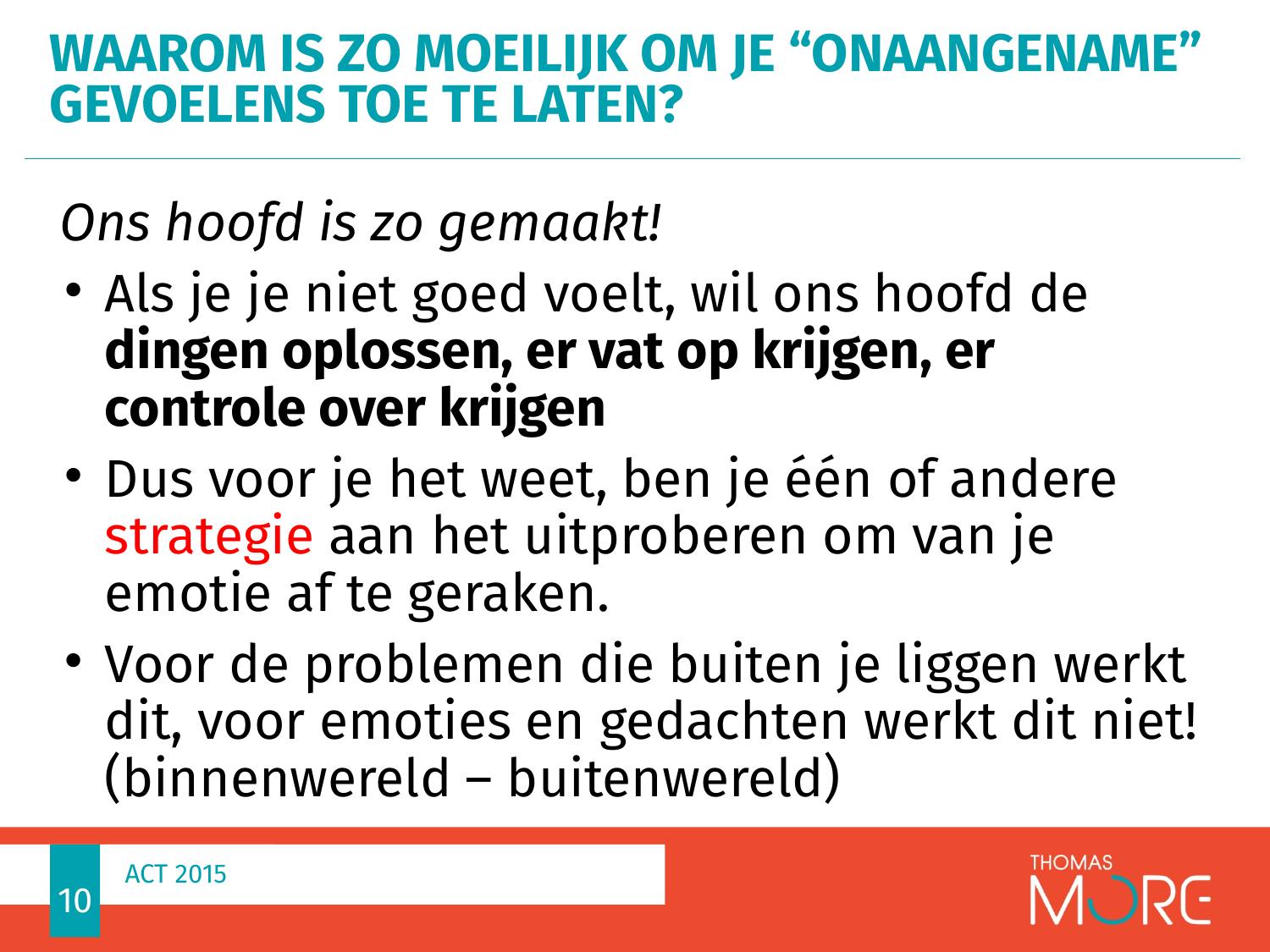

# Waarom is zo moeilijk om je “onaangename” gevoelens toe te laten?
Ons hoofd is zo gemaakt!
Als je je niet goed voelt, wil ons hoofd de dingen oplossen, er vat op krijgen, er controle over krijgen
Dus voor je het weet, ben je één of andere strategie aan het uitproberen om van je emotie af te geraken.
Voor de problemen die buiten je liggen werkt dit, voor emoties en gedachten werkt dit niet! (binnenwereld – buitenwereld)

10
ACT 2015